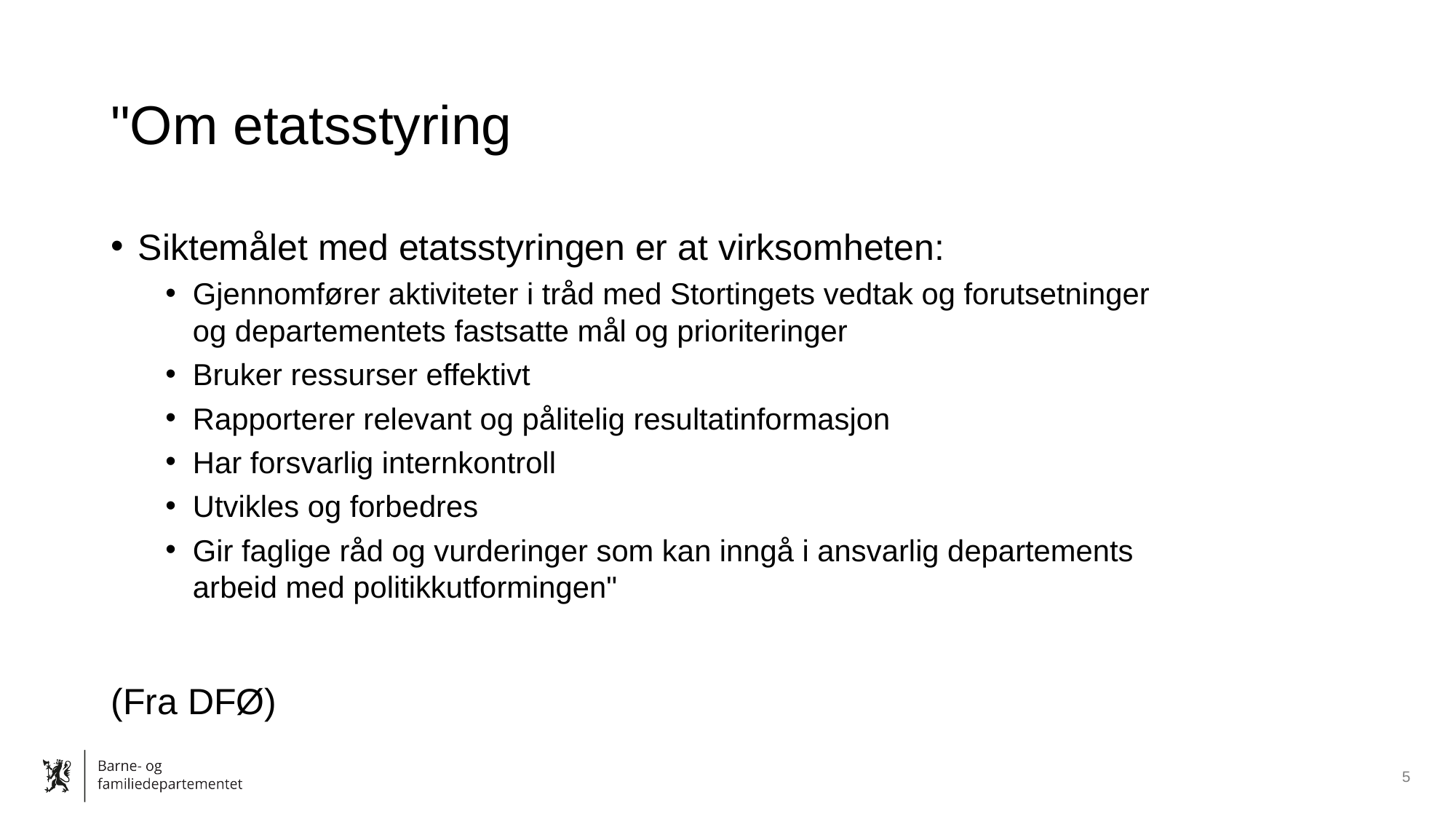

# "Om etatsstyring
Siktemålet med etatsstyringen er at virksomheten:
Gjennomfører aktiviteter i tråd med Stortingets vedtak og forutsetninger og departementets fastsatte mål og prioriteringer
Bruker ressurser effektivt
Rapporterer relevant og pålitelig resultatinformasjon
Har forsvarlig internkontroll
Utvikles og forbedres
Gir faglige råd og vurderinger som kan inngå i ansvarlig departements arbeid med politikkutformingen"

(Fra DFØ)

5